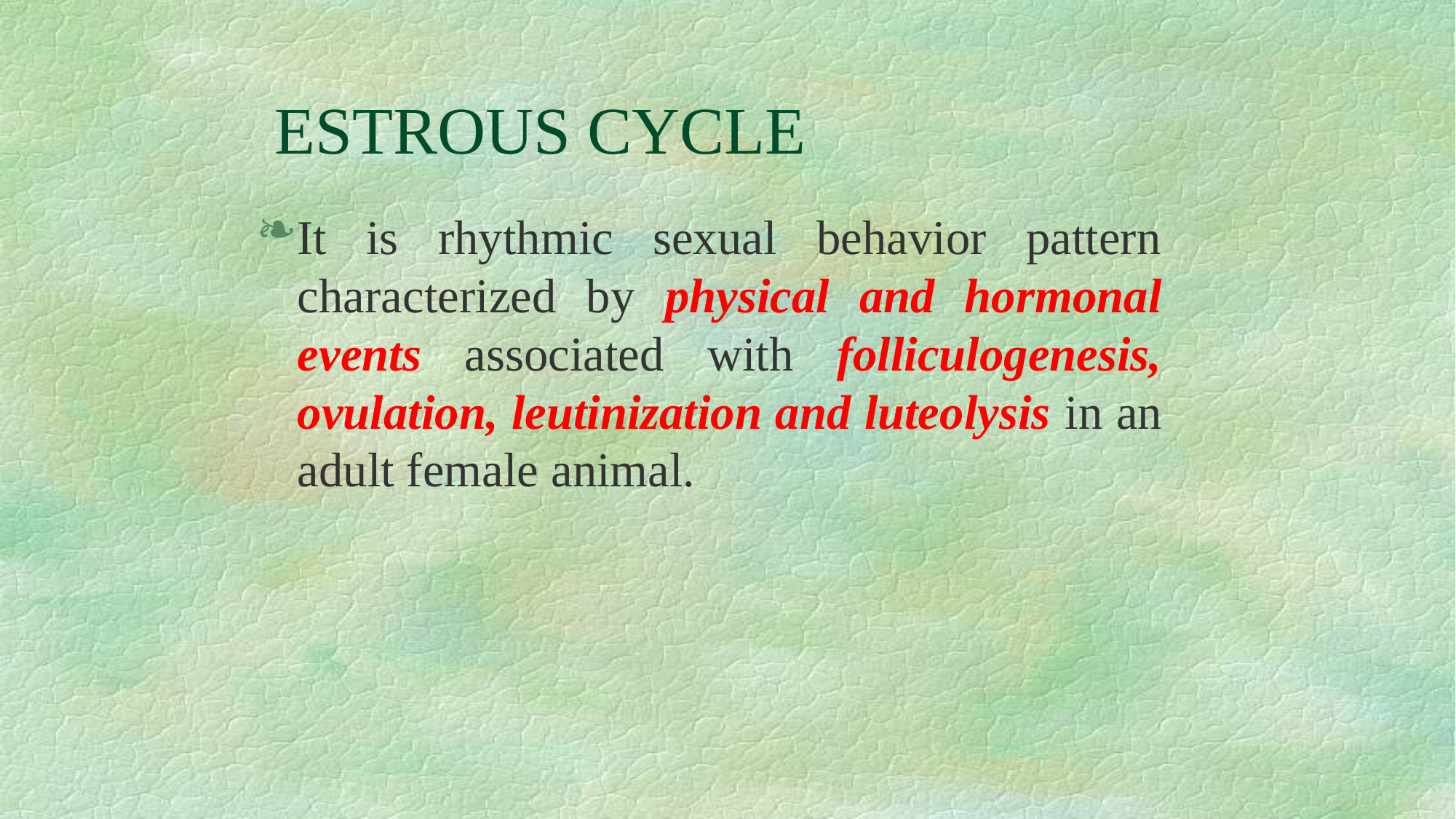

# ESTROUS CYCLE
It is rhythmic sexual behavior pattern characterized by physical and hormonal events associated with folliculogenesis, ovulation, leutinization and luteolysis in an adult female animal.